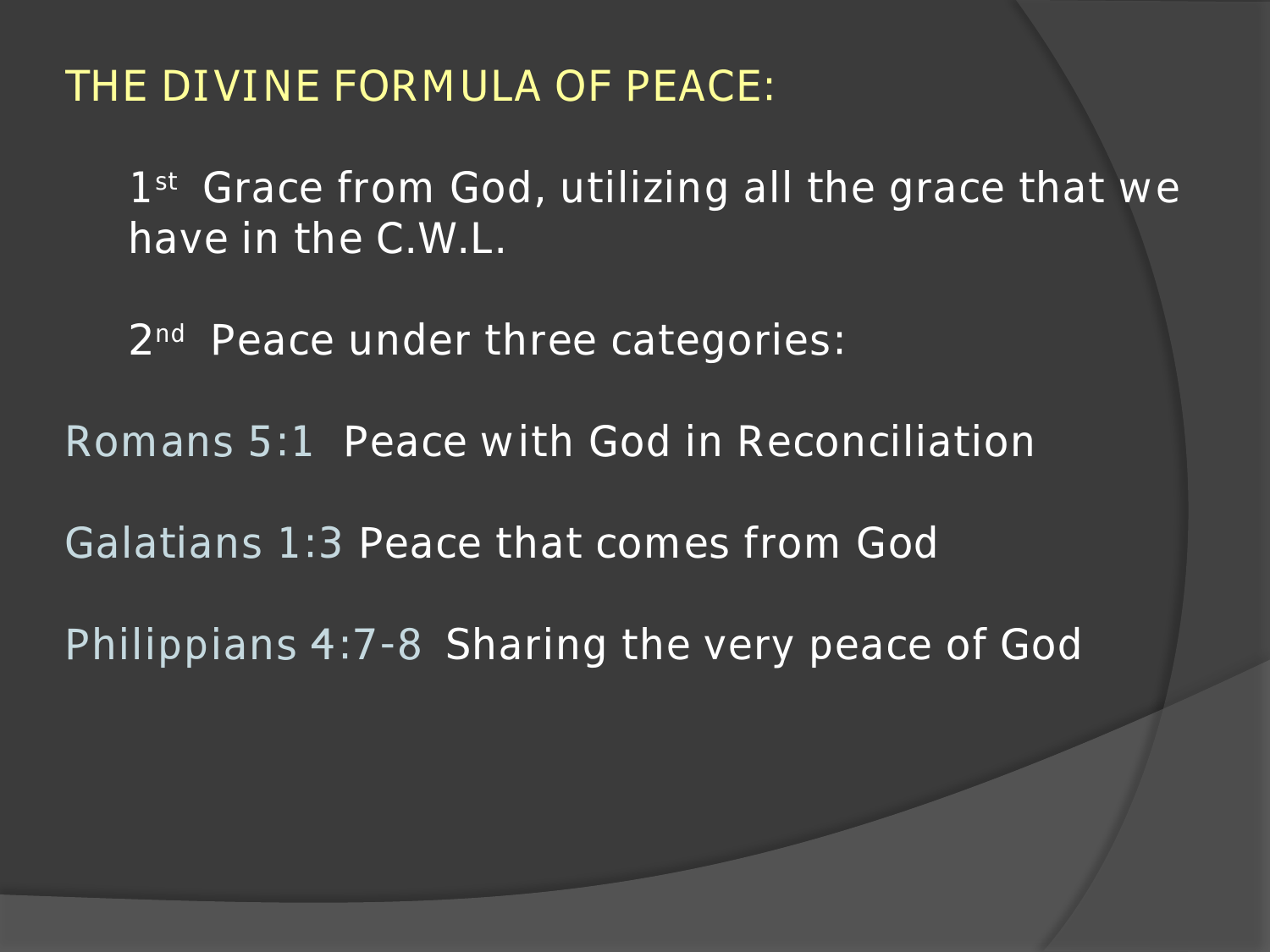

THE DIVINE FORMULA OF PEACE:

1st  Grace from God, utilizing all the grace that we have in the C.W.L.

2nd  Peace under three categories:

Romans 5:1	  Peace with God in Reconciliation

Galatians 1:3 Peace that comes from God

Philippians 4:7-8	Sharing the very peace of God